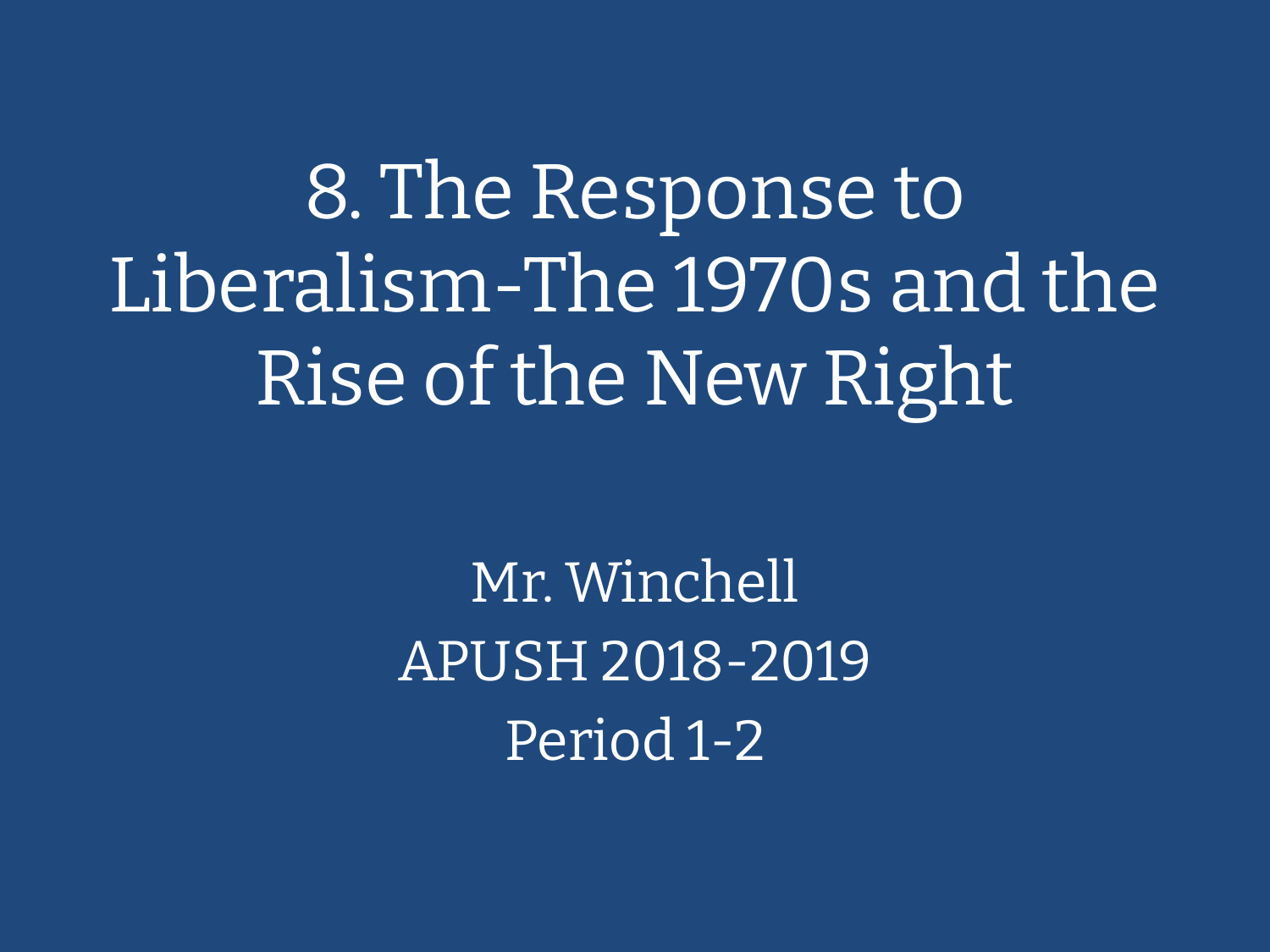

# 8. The Response to Liberalism-The 1970s and the Rise of the New Right
Mr. Winchell
APUSH 2018-2019
Period 1-2